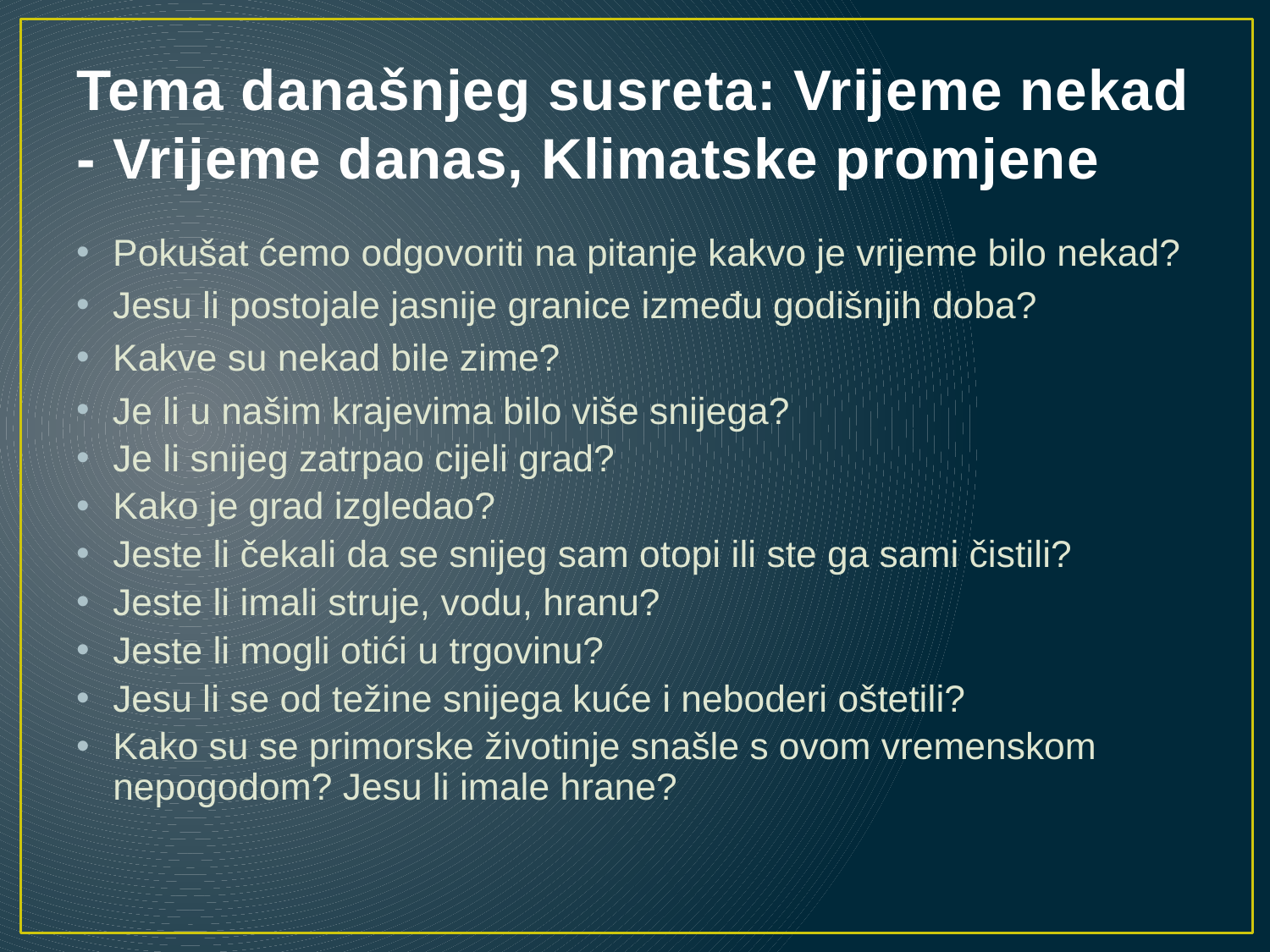

# Tema današnjeg susreta: Vrijeme nekad - Vrijeme danas, Klimatske promjene
Pokušat ćemo odgovoriti na pitanje kakvo je vrijeme bilo nekad?
Jesu li postojale jasnije granice između godišnjih doba?
Kakve su nekad bile zime?
Je li u našim krajevima bilo više snijega?
Je li snijeg zatrpao cijeli grad?
Kako je grad izgledao?
Jeste li čekali da se snijeg sam otopi ili ste ga sami čistili?
Jeste li imali struje, vodu, hranu?
Jeste li mogli otići u trgovinu?
Jesu li se od težine snijega kuće i neboderi oštetili?
Kako su se primorske životinje snašle s ovom vremenskom nepogodom? Jesu li imale hrane?